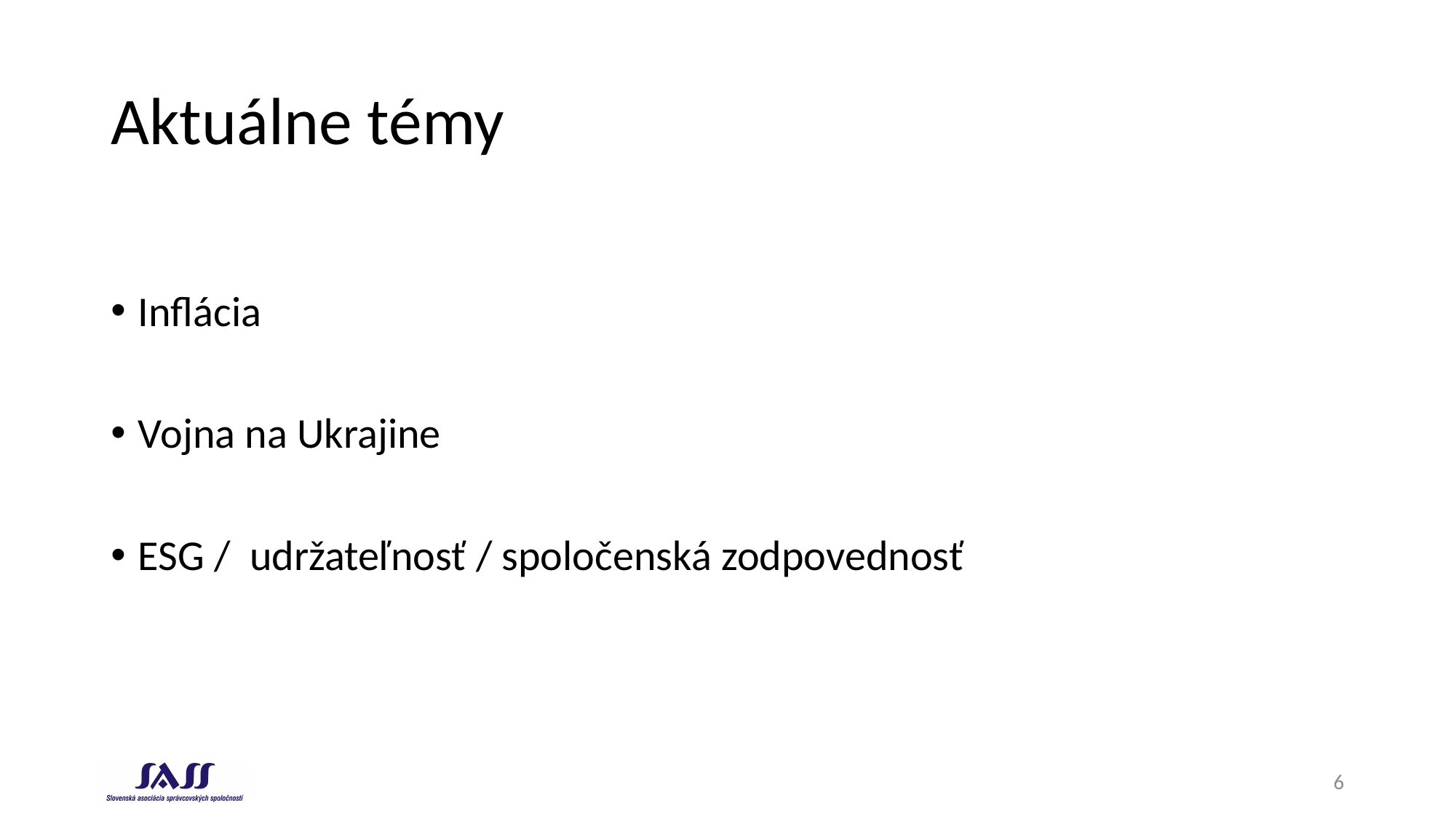

# Aktuálne témy

Inflácia

Vojna na Ukrajine

ESG /  udržateľnosť / spoločenská zodpovednosť
6